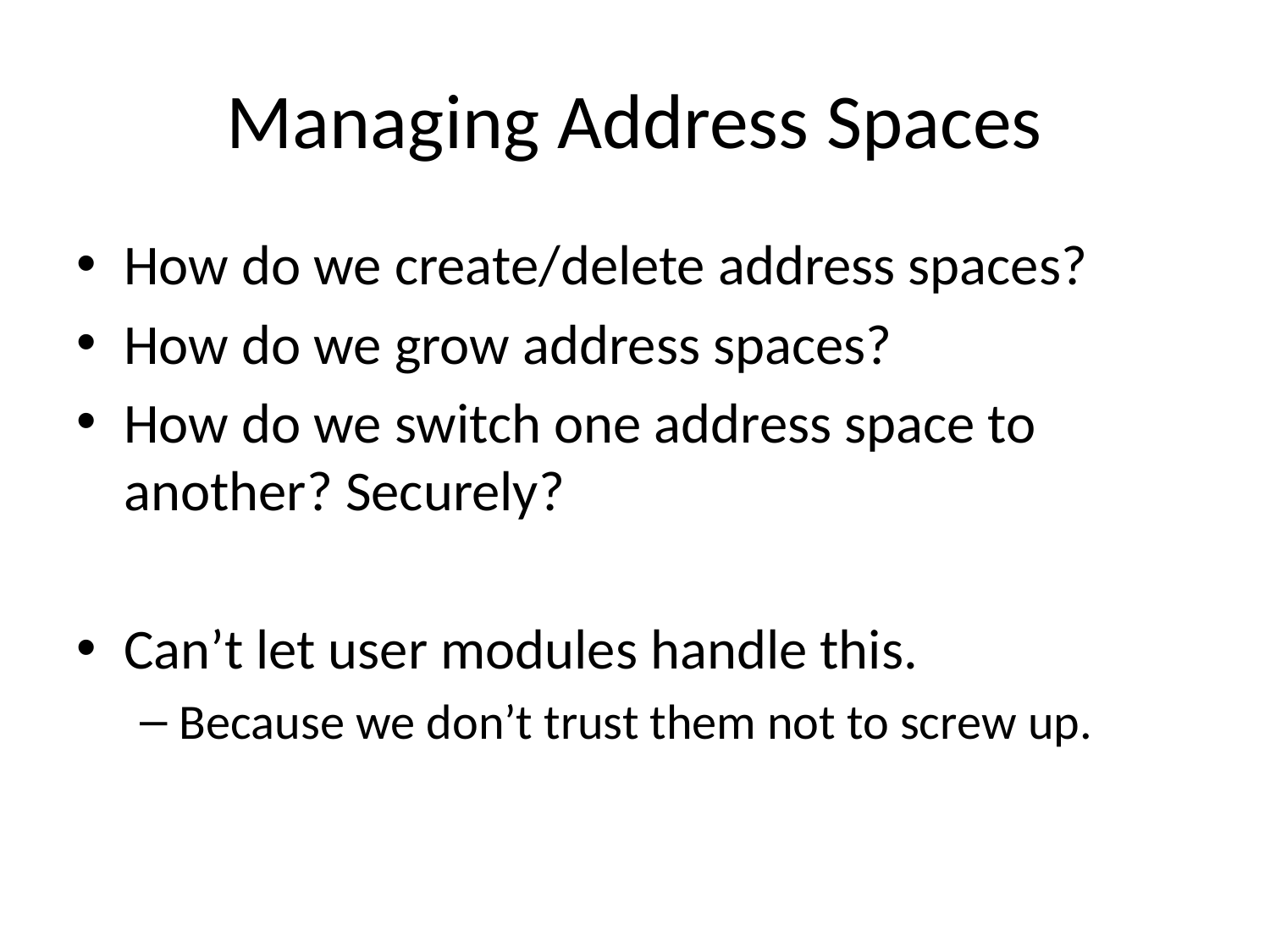

# Managing Address Spaces
How do we create/delete address spaces?
How do we grow address spaces?
How do we switch one address space to another? Securely?

Can’t let user modules handle this.
Because we don’t trust them not to screw up.